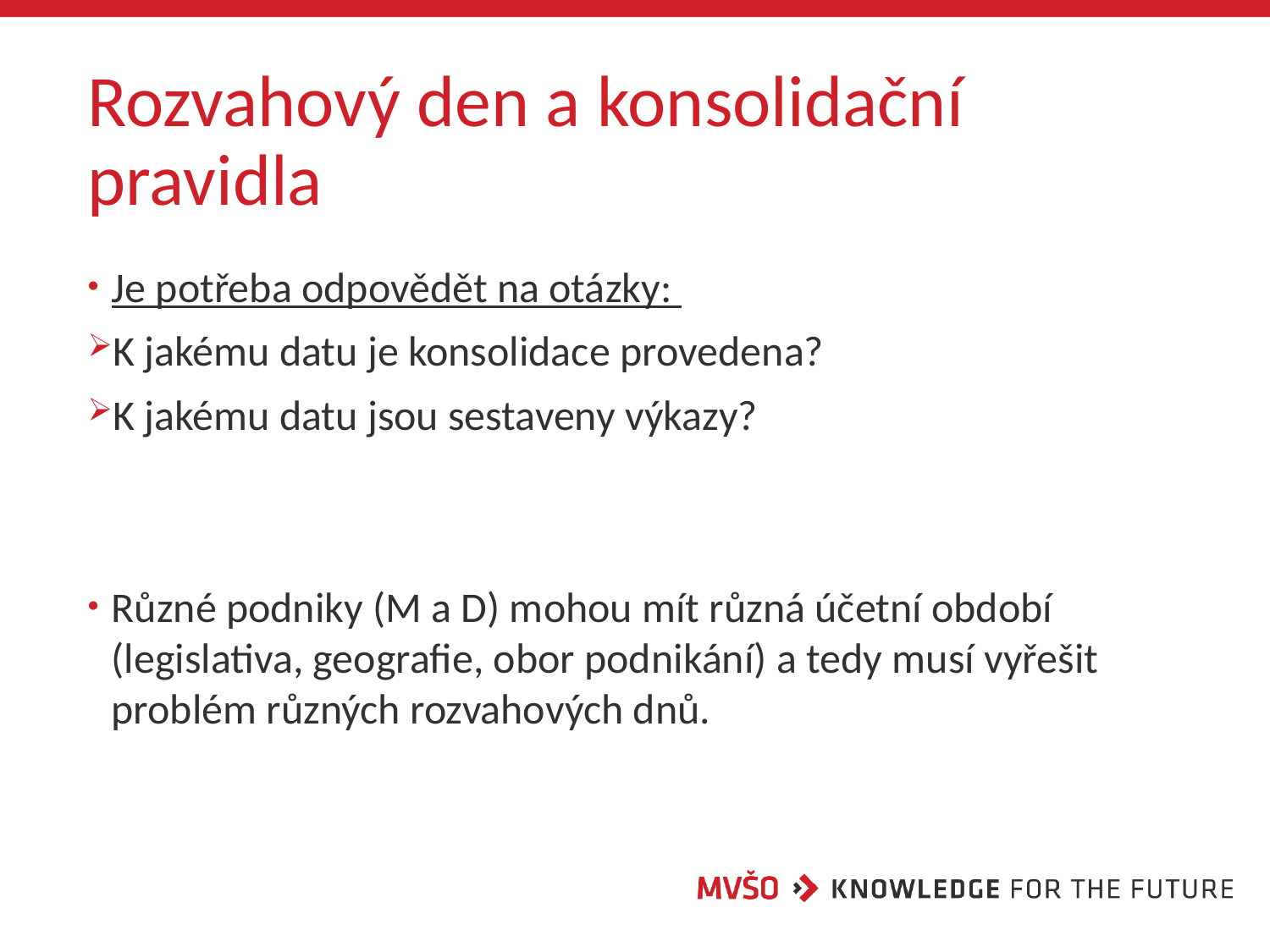

# Rozvahový den a konsolidační pravidla
Je potřeba odpovědět na otázky:
K jakému datu je konsolidace provedena?
K jakému datu jsou sestaveny výkazy?

Různé podniky (M a D) mohou mít různá účetní období (legislativa, geografie, obor podnikání) a tedy musí vyřešit problém různých rozvahových dnů.